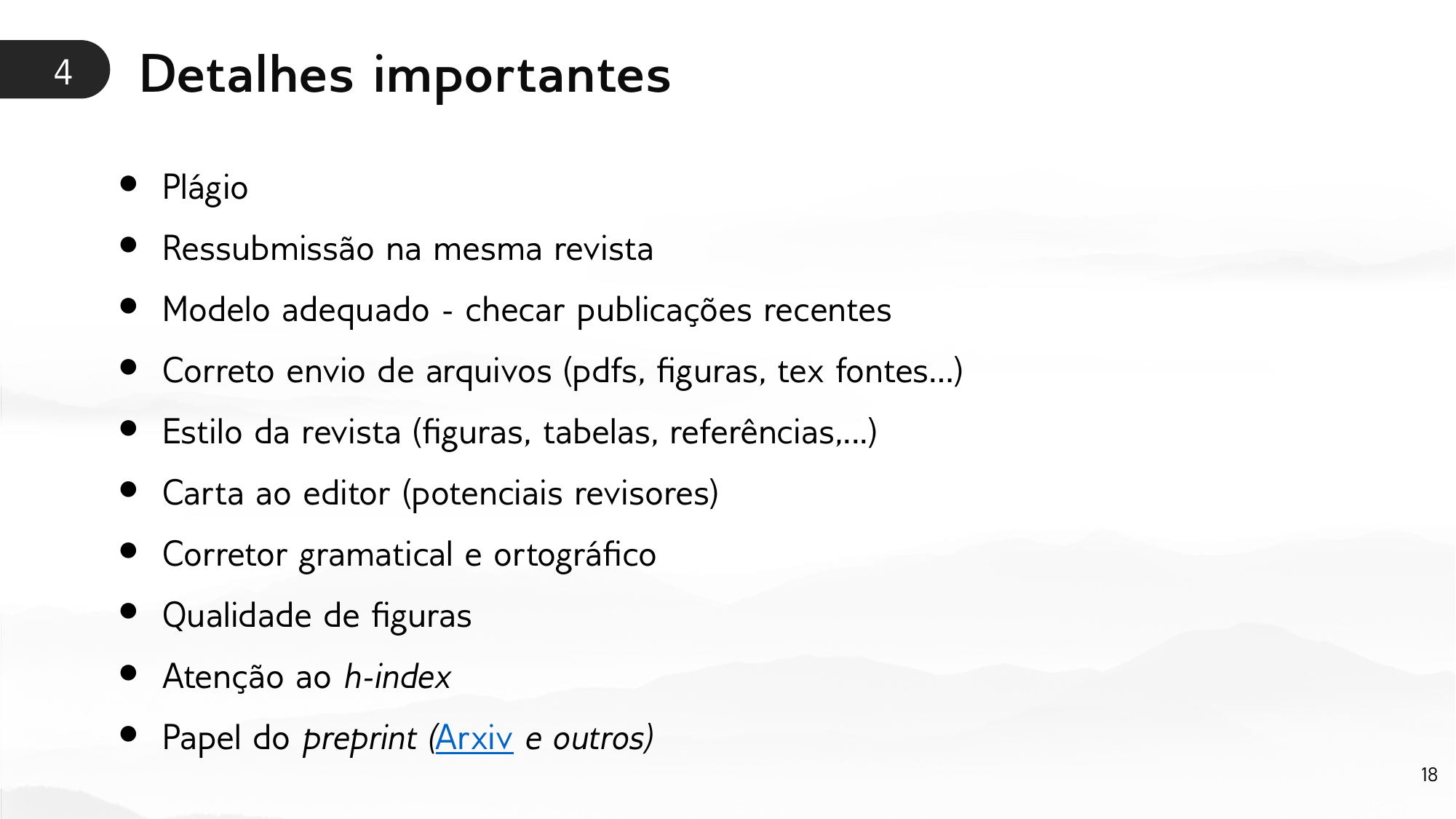

Detalhes importantes

4
Plágio
Ressubmissão na mesma revista
Modelo adequado - checar publicações recentes
Correto envio de arquivos (pdfs, figuras, tex fontes…)
Estilo da revista (figuras, tabelas, referências,...)
Carta ao editor (potenciais revisores)
Corretor gramatical e ortográfico
Qualidade de figuras
Atenção ao h-index
Papel do preprint (Arxiv e outros)
18